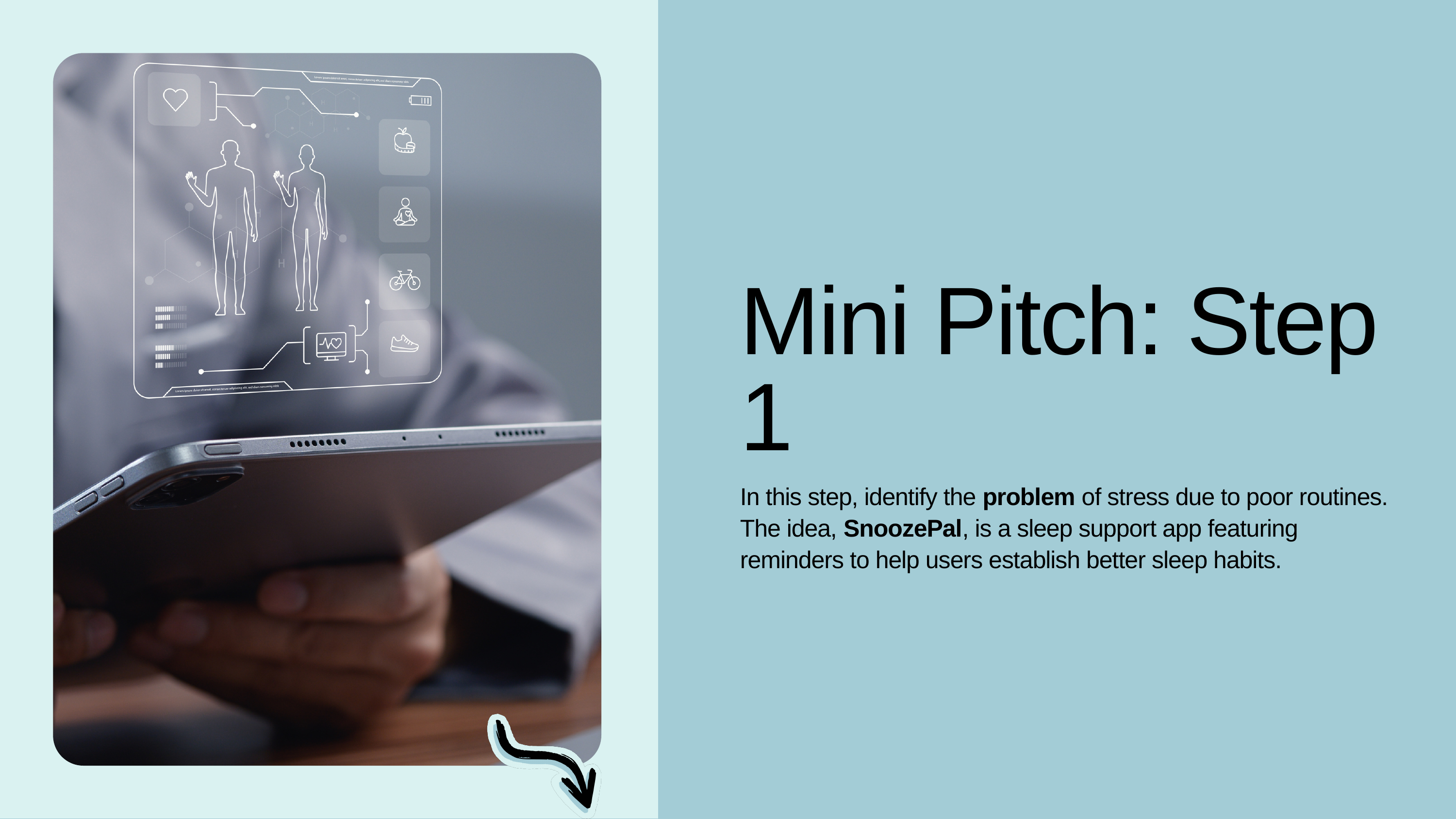

Mini Pitch: Step 1
In this step, identify the problem of stress due to poor routines. The idea, SnoozePal, is a sleep support app featuring reminders to help users establish better sleep habits.